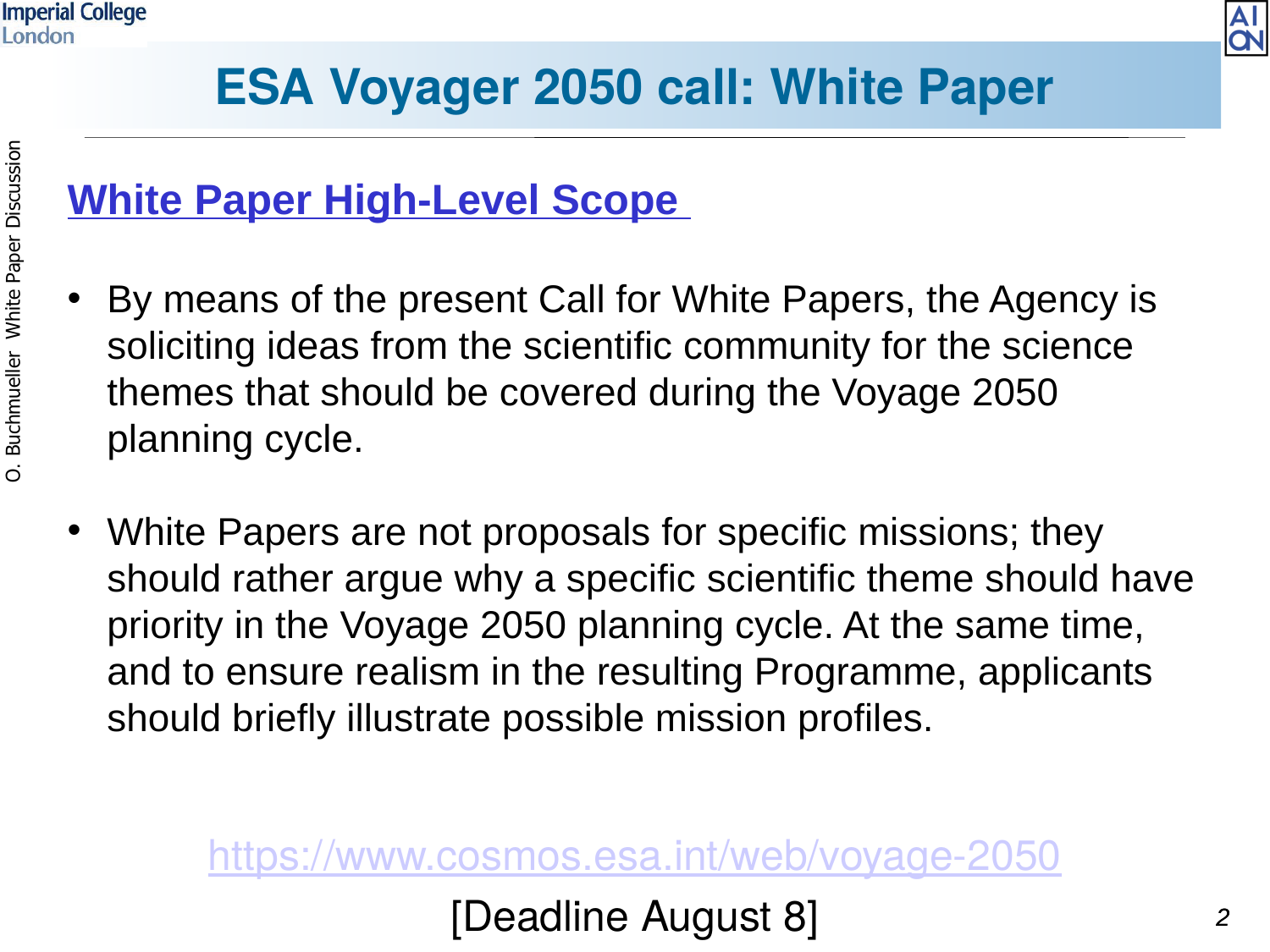

# ESA Voyager 2050 call: White Paper
White Paper High-Level Scope

By means of the present Call for White Papers, the Agency is soliciting ideas from the scientific community for the science themes that should be covered during the Voyage 2050 planning cycle.

White Papers are not proposals for specific missions; they should rather argue why a specific scientific theme should have priority in the Voyage 2050 planning cycle. At the same time, and to ensure realism in the resulting Programme, applicants should briefly illustrate possible mission profiles.

https://www.cosmos.esa.int/web/voyage-2050
[Deadline August 8]